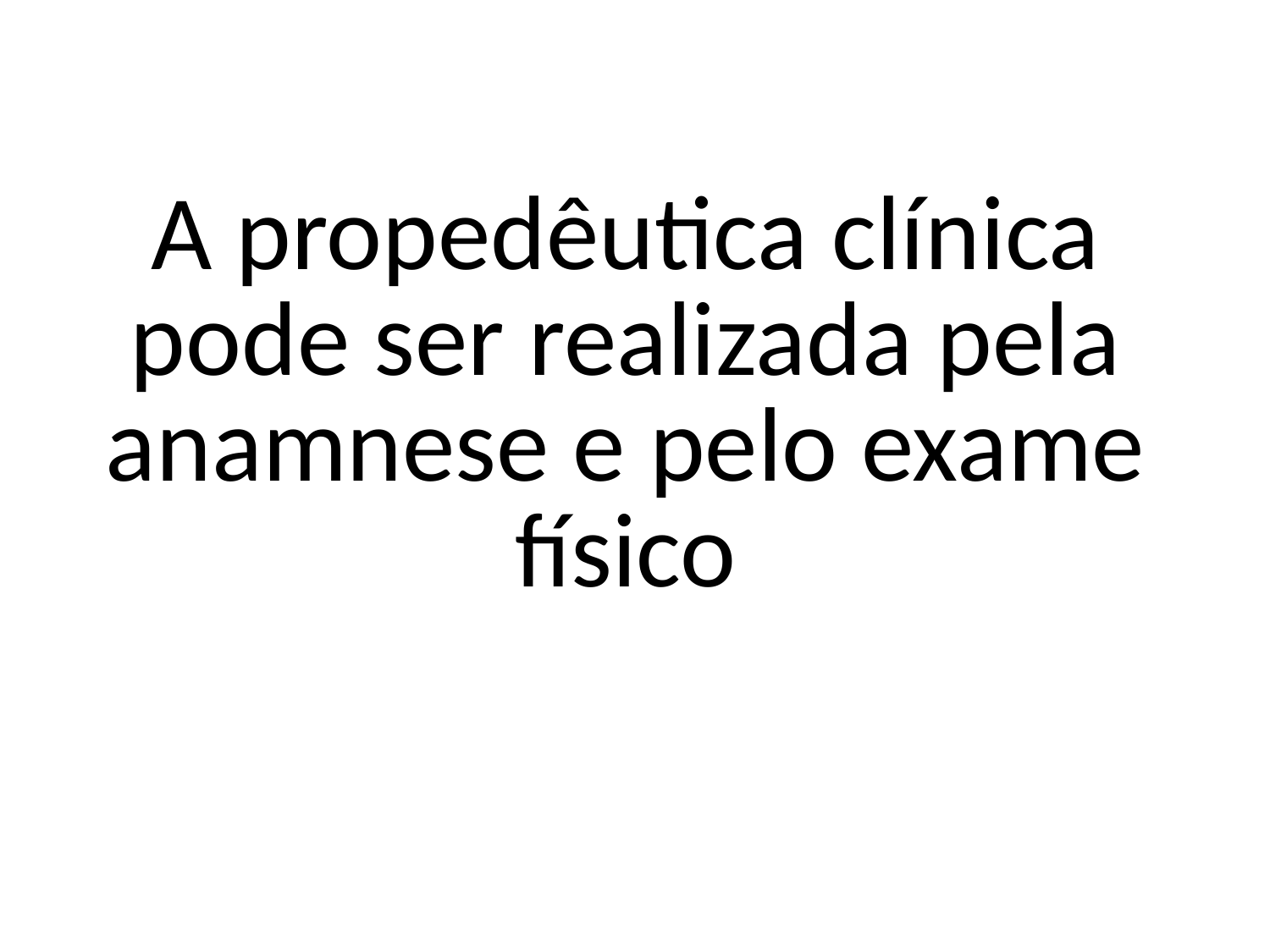

# A propedêutica clínica pode ser realizada pela anamnese e pelo exame físico